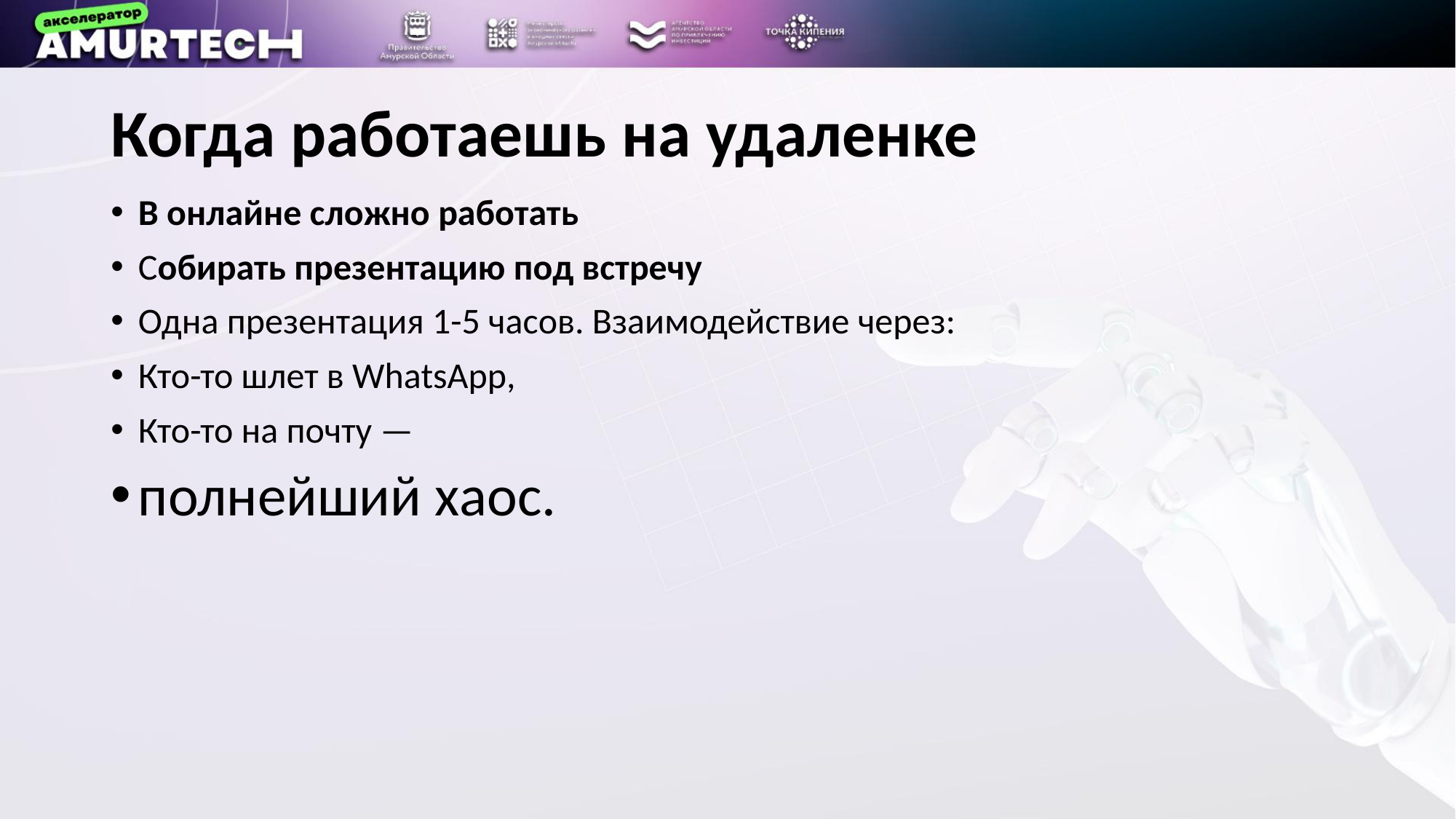

# Когда работаешь на удаленке
В онлайне сложно работать
Собирать презентацию под встречу
Одна презентация 1-5 часов. Взаимодействие через:
Кто-то шлет в WhatsApp,
Кто-то на почту —
полнейший хаос.